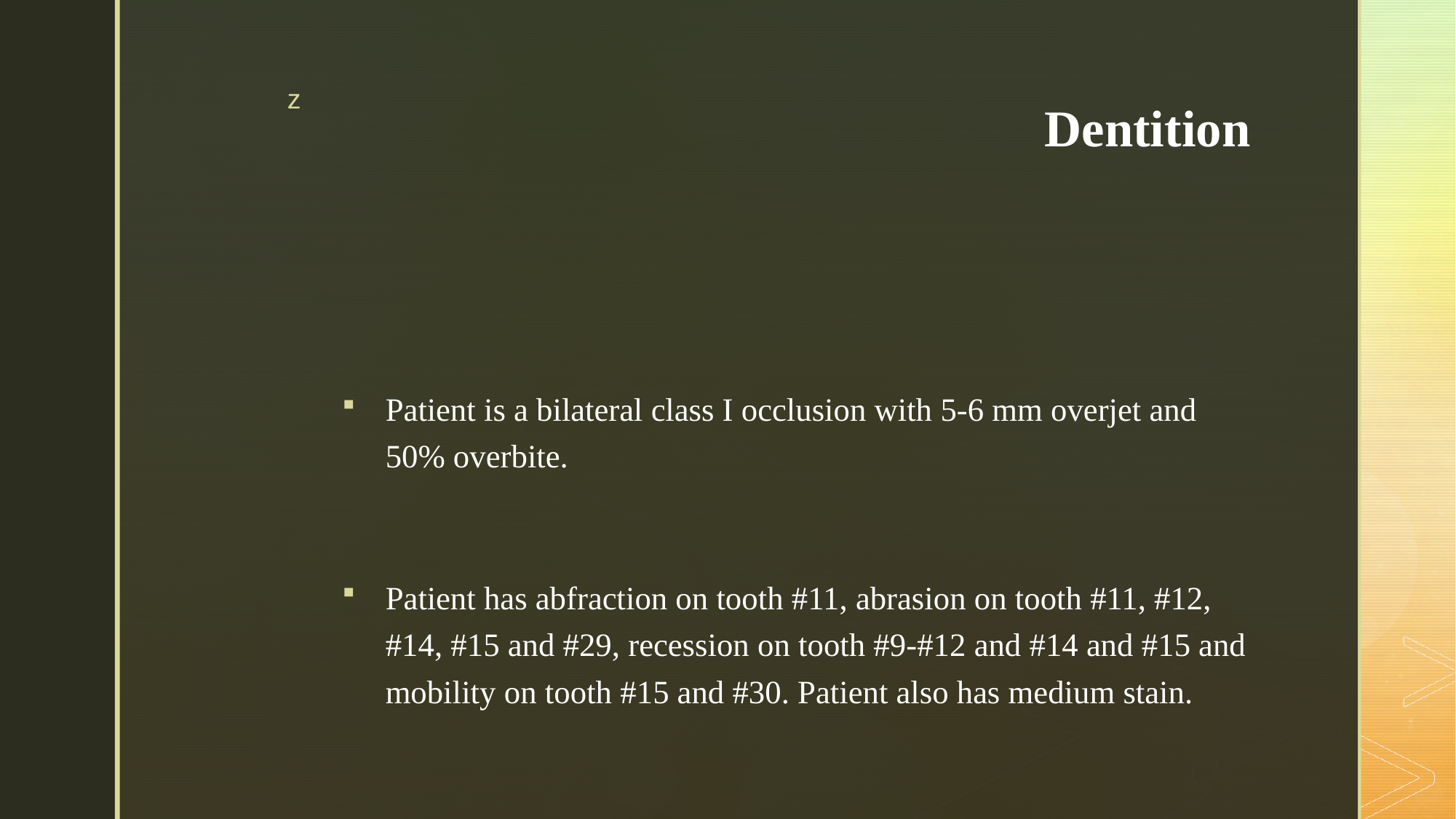

# Dentition

Patient is a bilateral class I occlusion with 5-6 mm overjet and 50% overbite.

Patient has abfraction on tooth #11, abrasion on tooth #11, #12, #14, #15 and #29, recession on tooth #9-#12 and #14 and #15 and mobility on tooth #15 and #30. Patient also has medium stain.